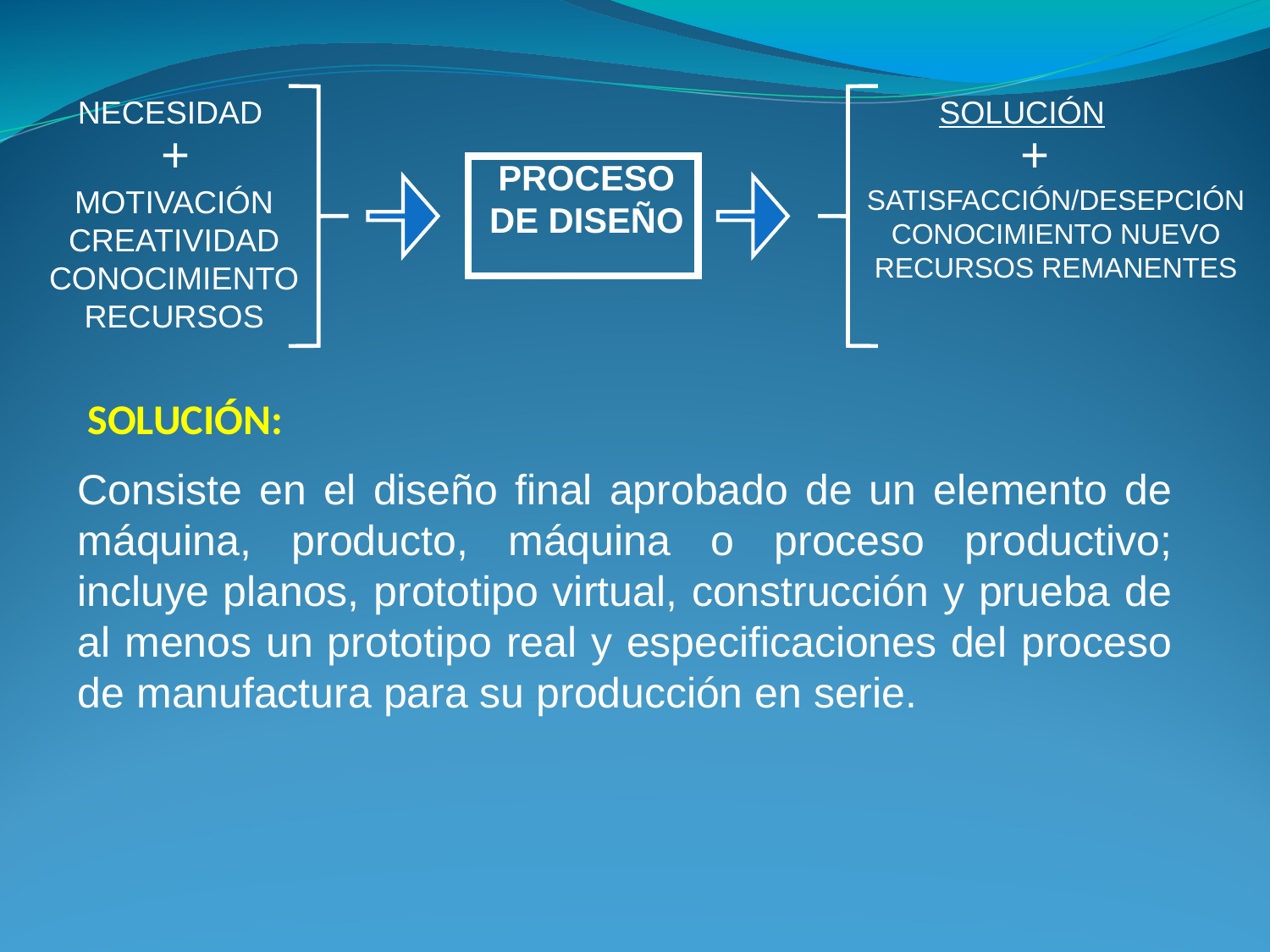

NECESIDAD

SOLUCIÓN
+
+
PROCESO
DE DISEÑO

MOTIVACIÓN
CREATIVIDAD
CONOCIMIENTO
RECURSOS

SATISFACCIÓN/DESEPCIÓN
CONOCIMIENTO NUEVO
RECURSOS REMANENTES
SOLUCIÓN:
Consiste en el diseño final aprobado de un elemento de máquina, producto, máquina o proceso productivo; incluye planos, prototipo virtual, construcción y prueba de al menos un prototipo real y especificaciones del proceso de manufactura para su producción en serie.